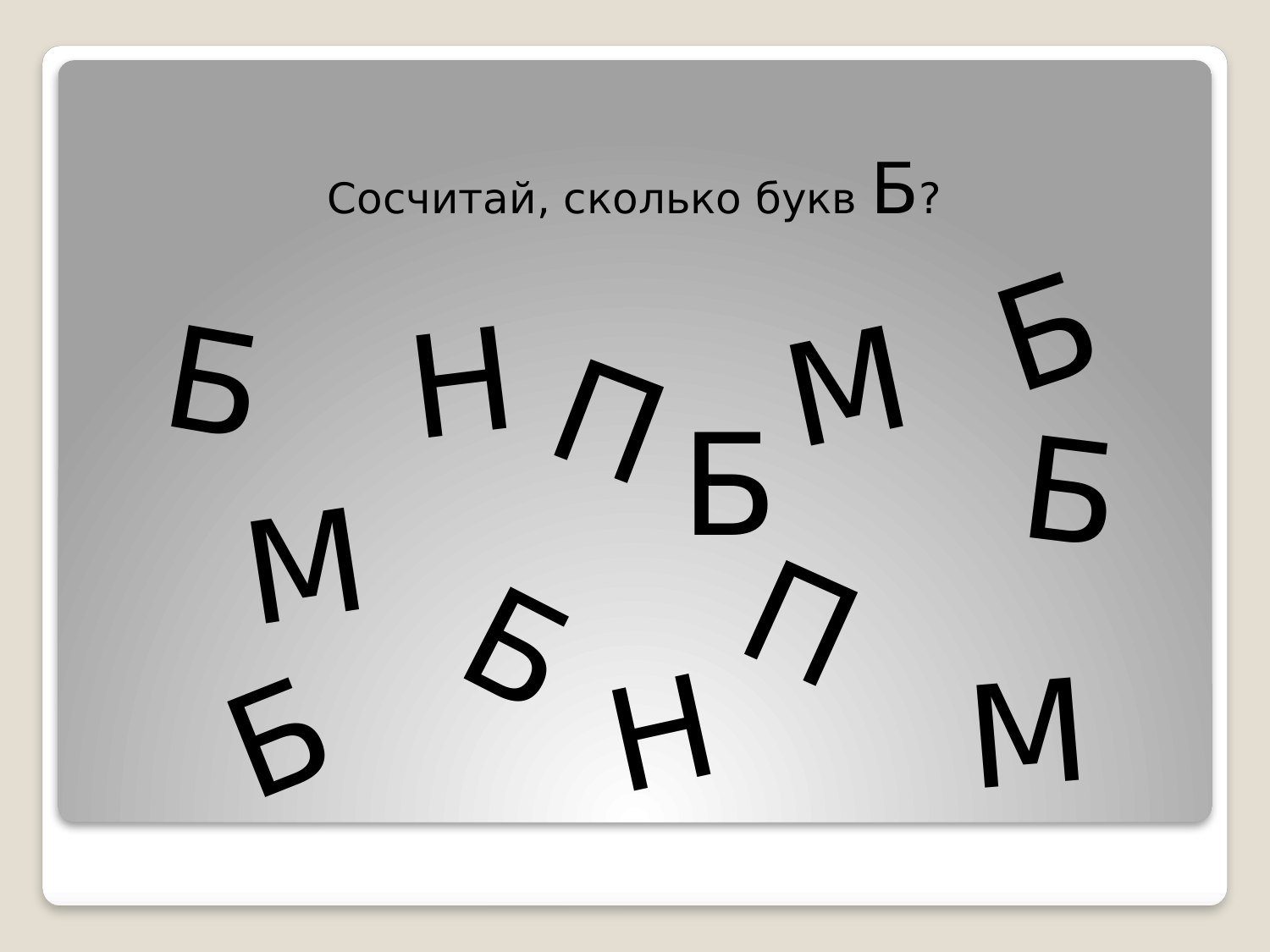

Сосчитай, сколько букв Б?
Б
Б
Н
М
П
Б
Б
М
П
Б
Н
М
Б